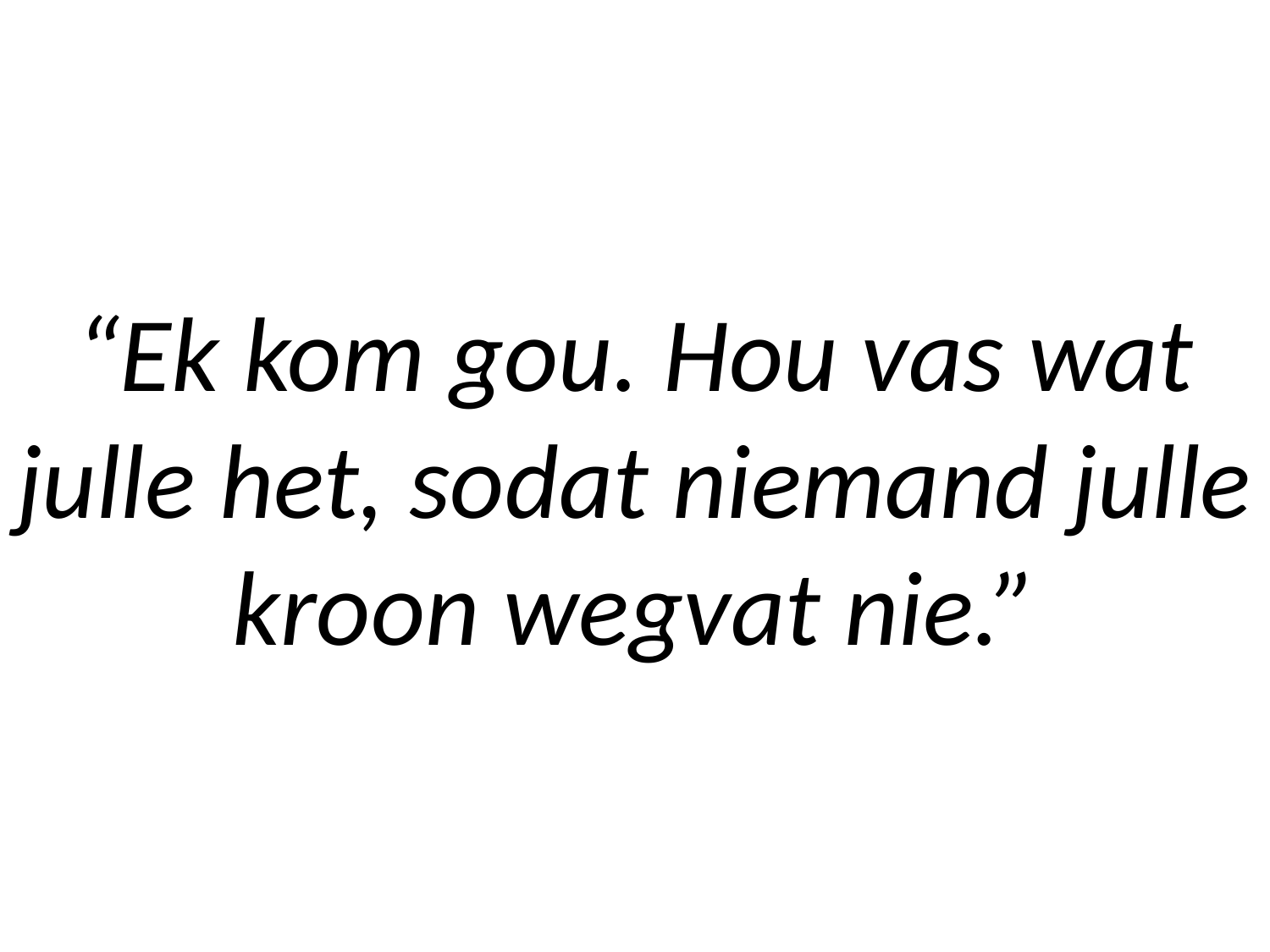

# “Ek kom gou. Hou vas wat julle het, sodat niemand julle kroon wegvat nie.”